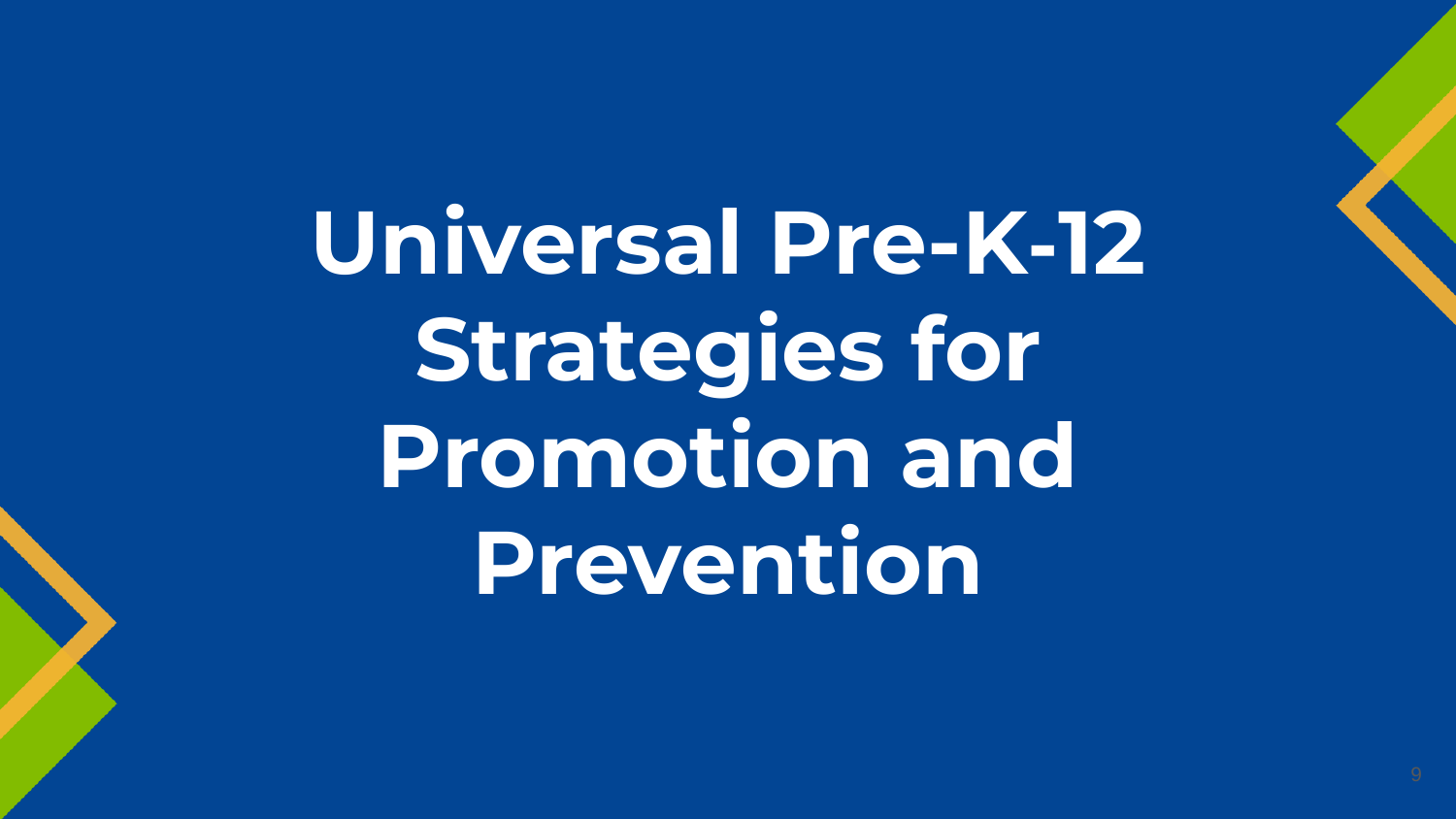

# Universal Pre-K-12 Strategies for Promotion and Prevention
9